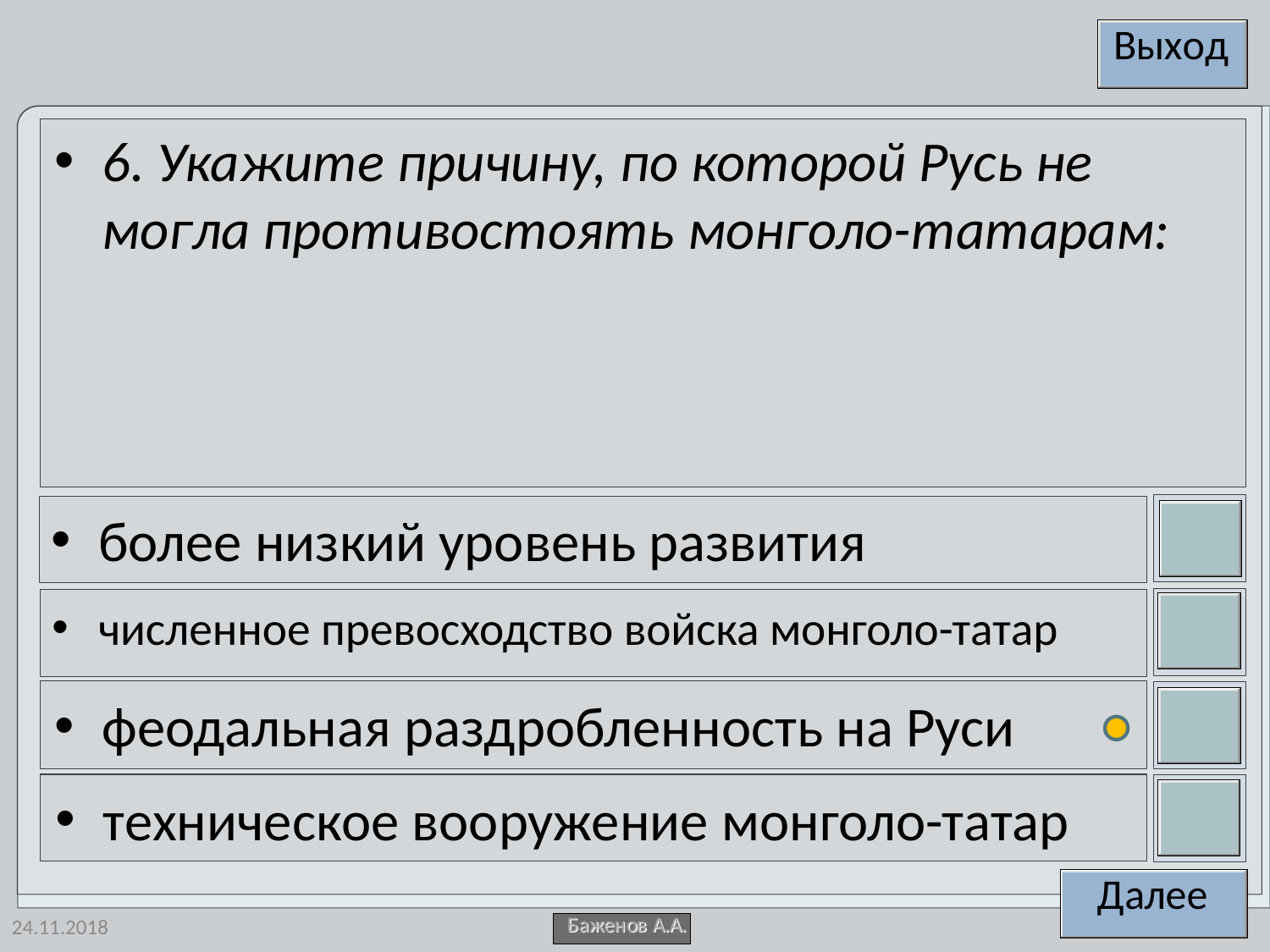

6. Укажите причину, по которой Русь не могла противостоять монголо-татарам:

более низкий уровень развития
численное превосходство войска монголо-татар
феодальная раздробленность на Руси
техническое вооружение монголо-татар
24.11.2018